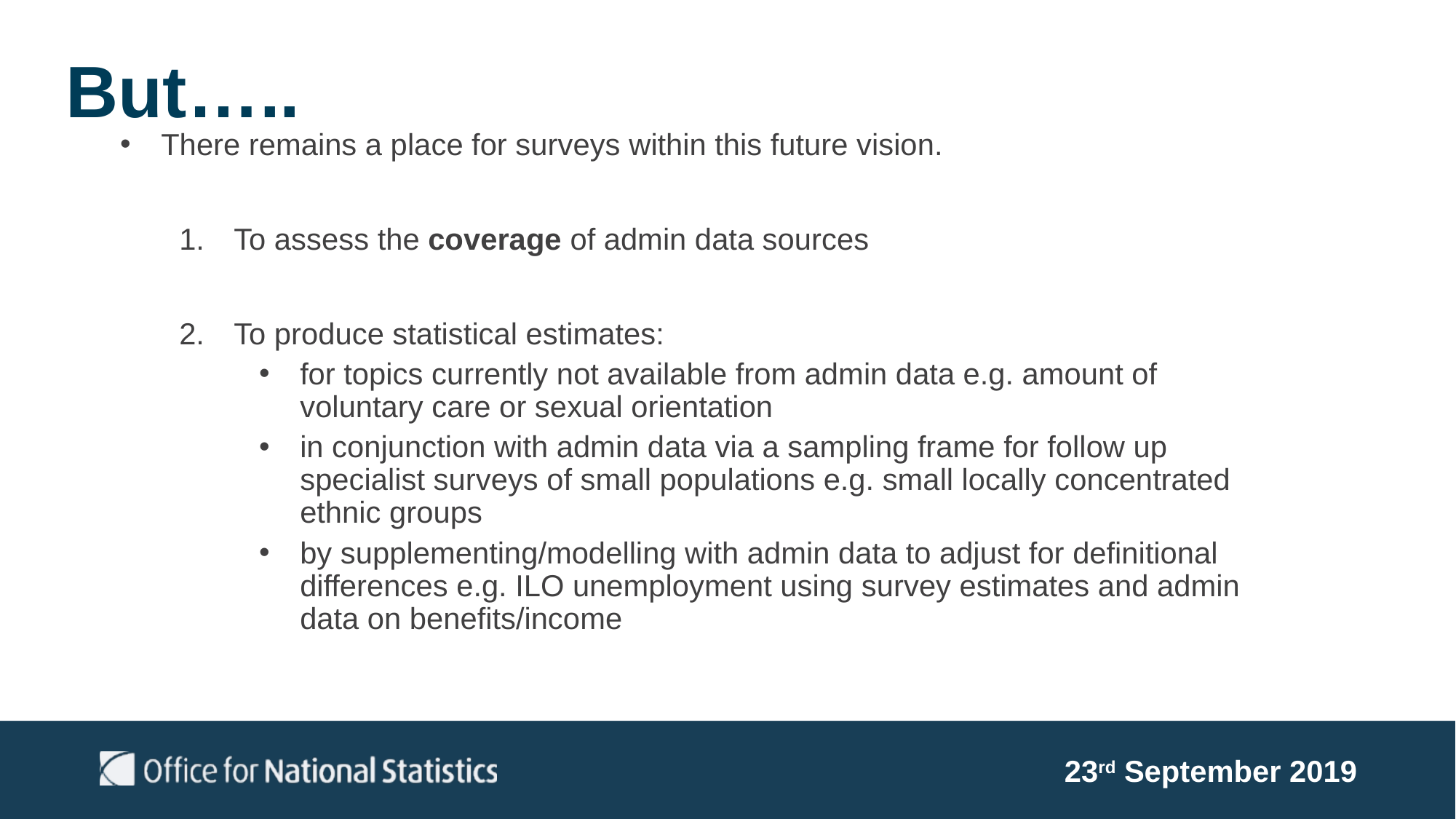

# But…..
There remains a place for surveys within this future vision.

To assess the coverage of admin data sources

To produce statistical estimates:
for topics currently not available from admin data e.g. amount of voluntary care or sexual orientation
in conjunction with admin data via a sampling frame for follow up specialist surveys of small populations e.g. small locally concentrated ethnic groups
by supplementing/modelling with admin data to adjust for definitional differences e.g. ILO unemployment using survey estimates and admin data on benefits/income

23rd September 2019